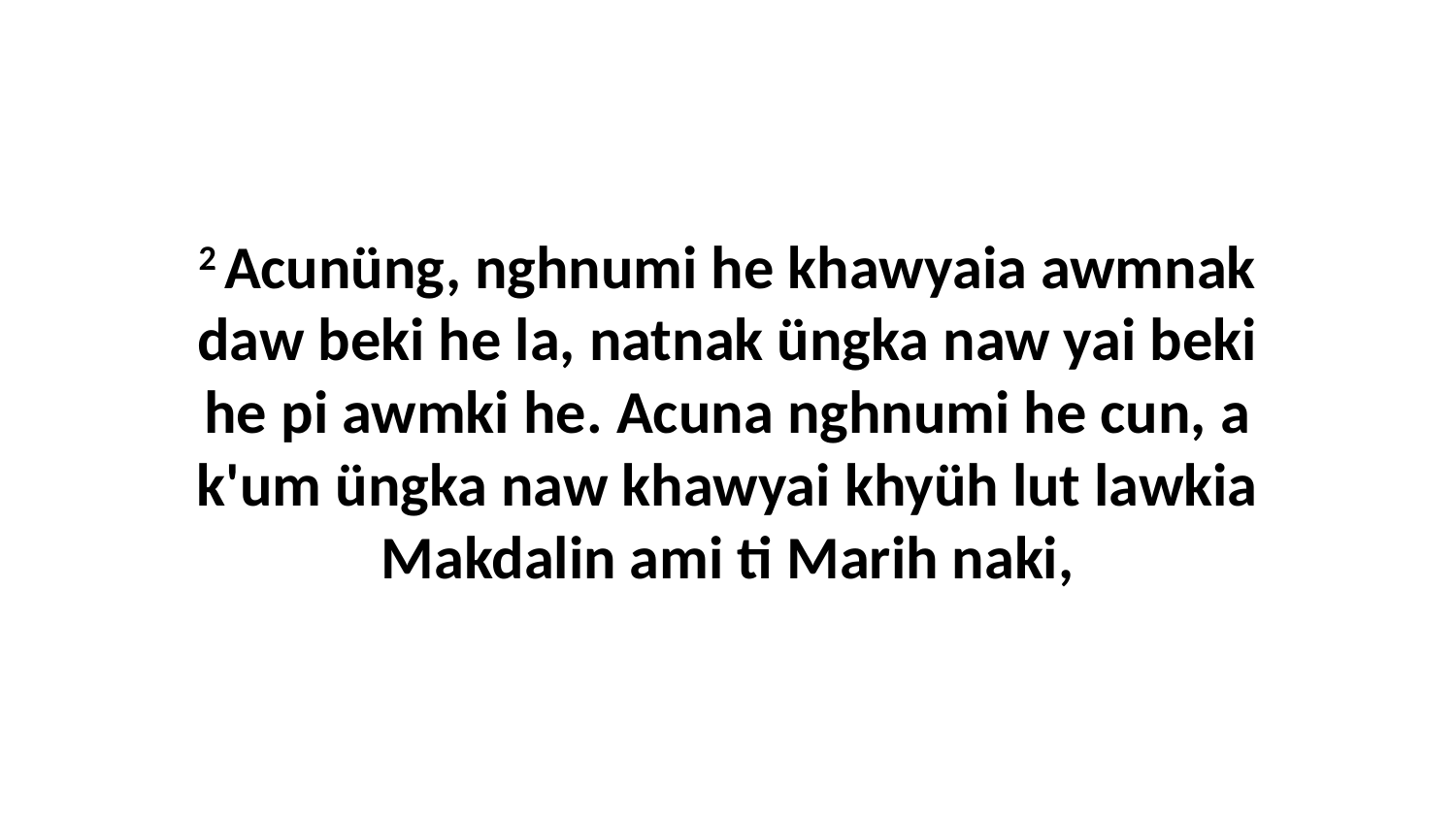

2 Acunüng, nghnumi he khawyaia awmnak daw beki he la, natnak üngka naw yai beki he pi awmki he. Acuna nghnumi he cun, a k'um üngka naw khawyai khyüh lut lawkia Makdalin ami ti Marih naki,